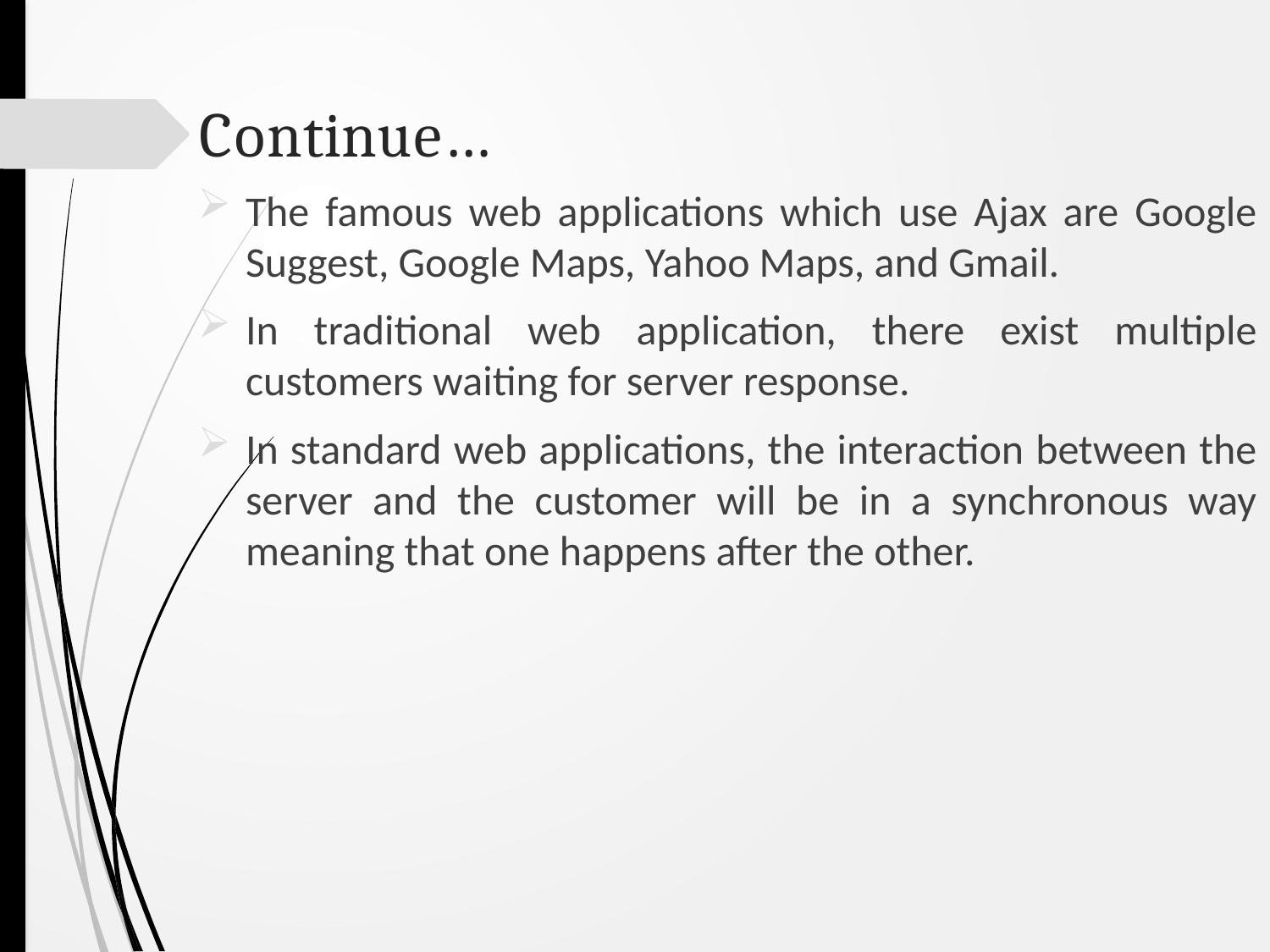

# Continue…
The famous web applications which use Ajax are Google Suggest, Google Maps, Yahoo Maps, and Gmail.
In traditional web application, there exist multiple customers waiting for server response.
In standard web applications, the interaction between the server and the customer will be in a synchronous way meaning that one happens after the other.